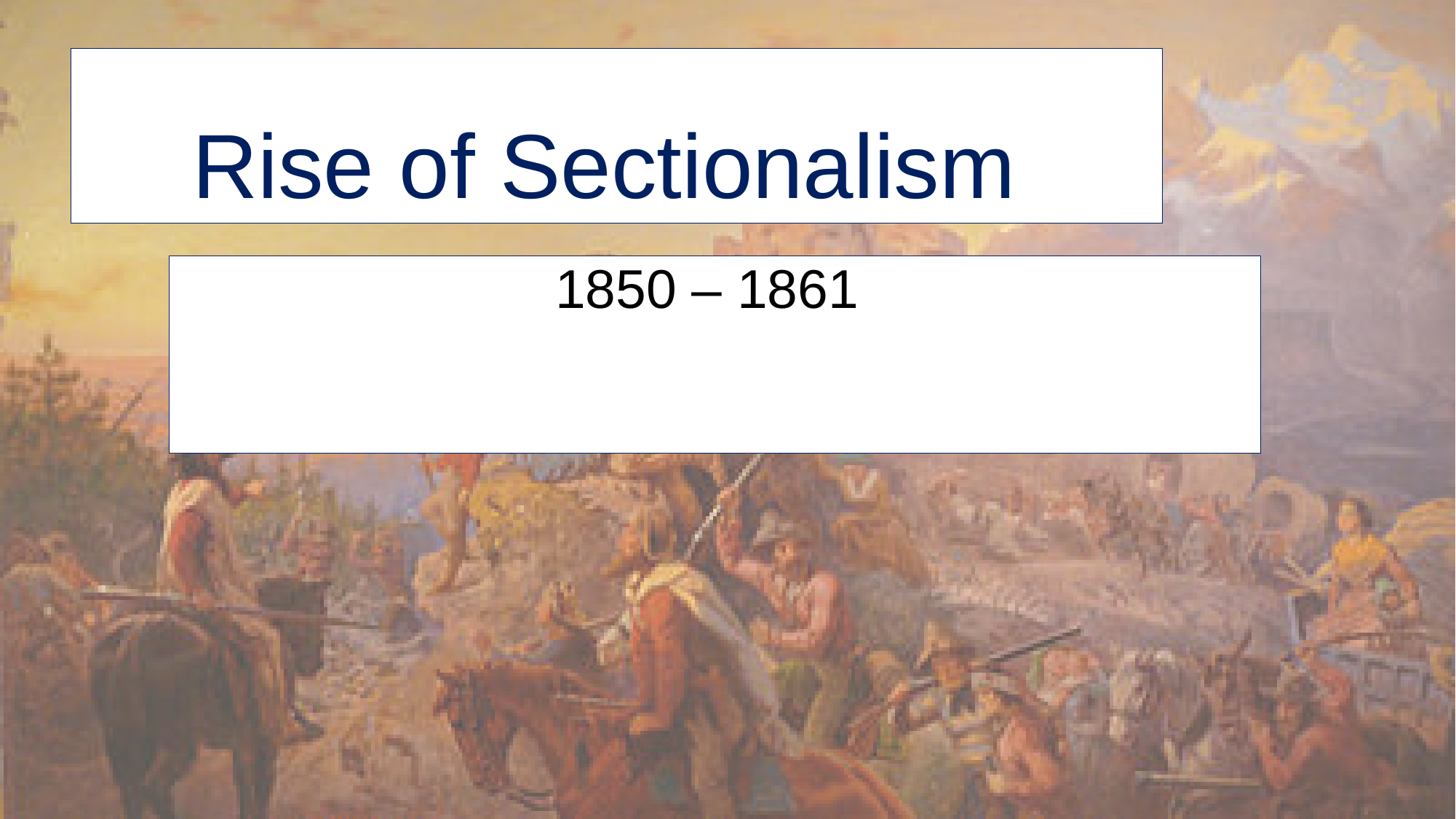

# Rise of Sectionalism
1850 – 1861